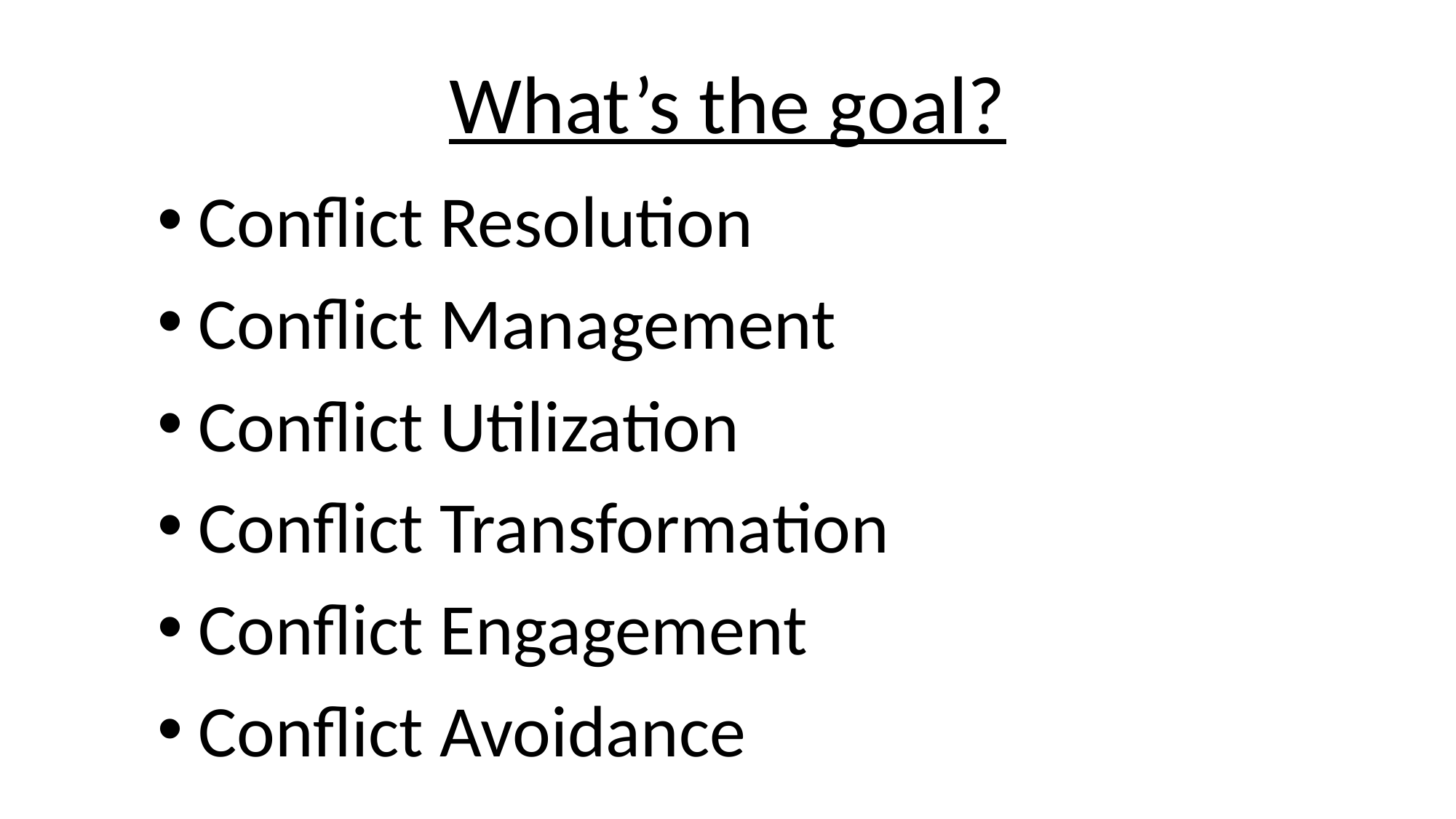

# What’s the goal?
Conflict Resolution
Conflict Management
Conflict Utilization
Conflict Transformation
Conflict Engagement
Conflict Avoidance